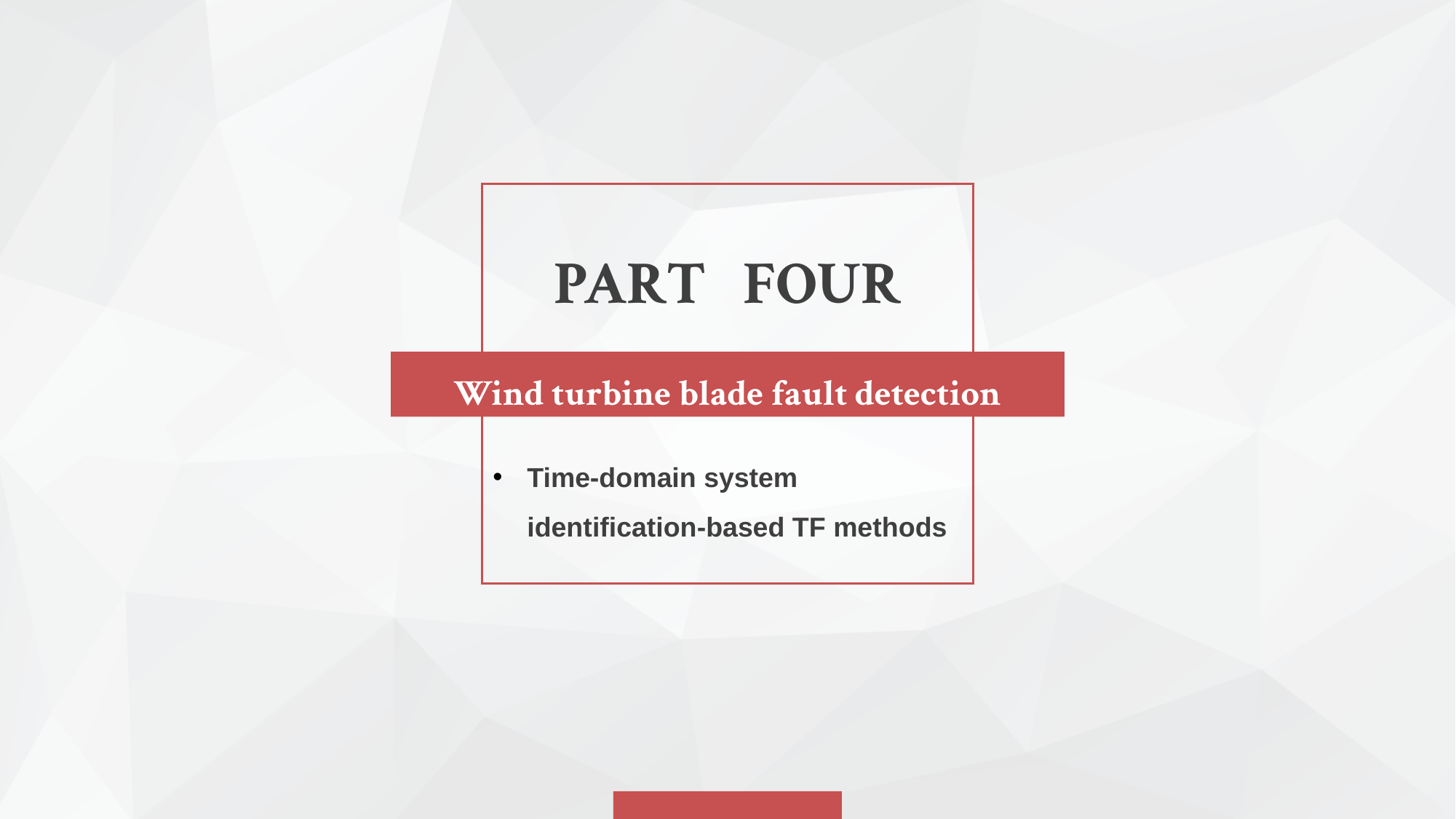

PART   FOUR
Wind turbine blade fault detection

Time-domain system identification-based TF methods